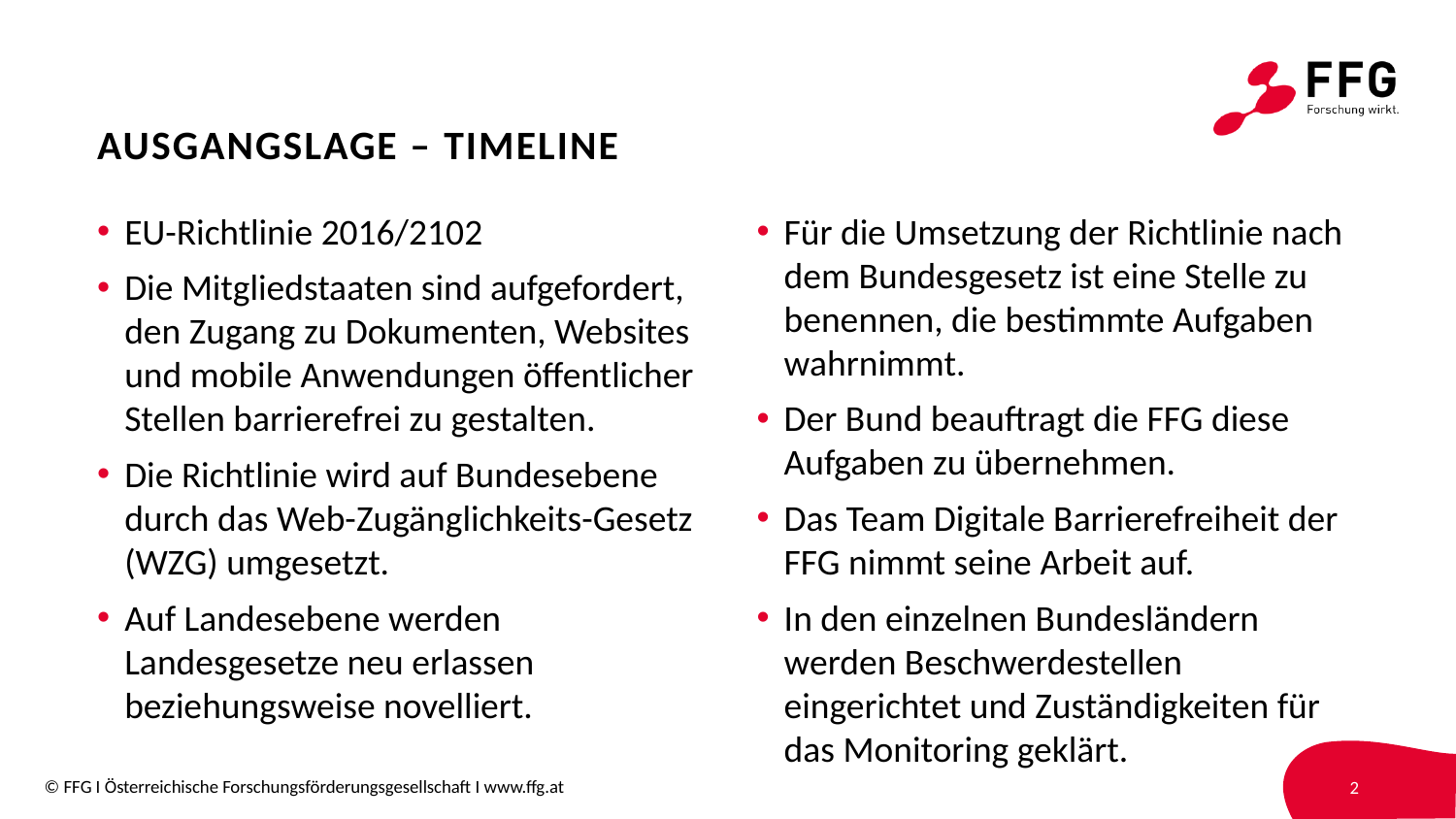

# Ausgangslage – Timeline
EU-Richtlinie 2016/2102
Die Mitgliedstaaten sind aufgefordert, den Zugang zu Dokumenten, Websites und mobile Anwendungen öffentlicher Stellen barrierefrei zu gestalten.
Die Richtlinie wird auf Bundesebene durch das Web-Zugänglichkeits-Gesetz (WZG) umgesetzt.
Auf Landesebene werden Landesgesetze neu erlassen beziehungsweise novelliert.
Für die Umsetzung der Richtlinie nach dem Bundesgesetz ist eine Stelle zu benennen, die bestimmte Aufgaben wahrnimmt.
Der Bund beauftragt die FFG diese Aufgaben zu übernehmen.
Das Team Digitale Barrierefreiheit der FFG nimmt seine Arbeit auf.
In den einzelnen Bundesländern werden Beschwerdestellen eingerichtet und Zuständigkeiten für das Monitoring geklärt.
2